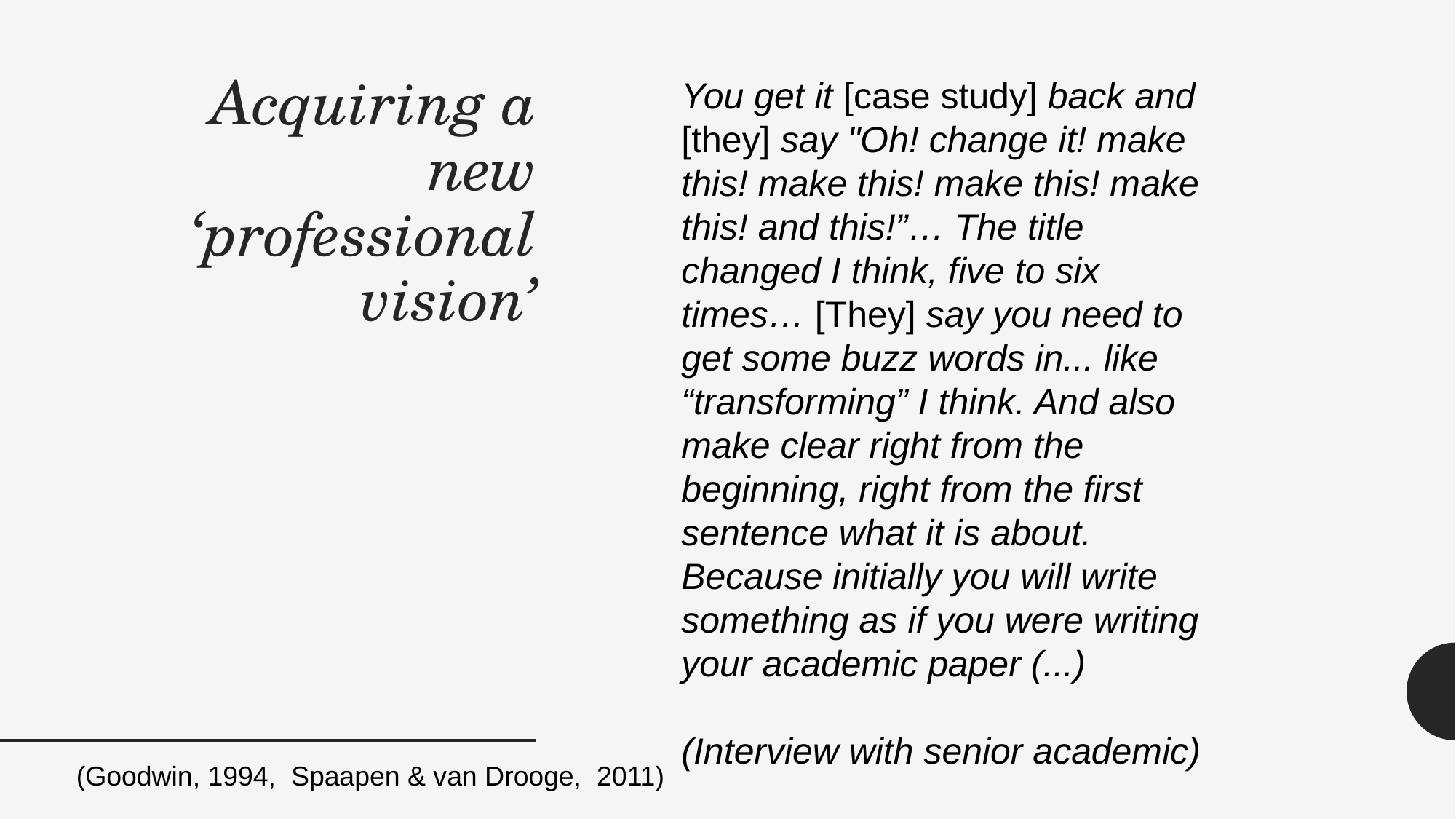

# Acquiring a new ‘professional vision’
You get it [case study] back and [they] say "Oh! change it! make this! make this! make this! make this! and this!”… The title changed I think, five to six times… [They] say you need to get some buzz words in... like “transforming” I think. And also make clear right from the beginning, right from the first sentence what it is about. Because initially you will write something as if you were writing your academic paper (...)

(Interview with senior academic)

(Goodwin, 1994,  Spaapen & van Drooge,  2011)